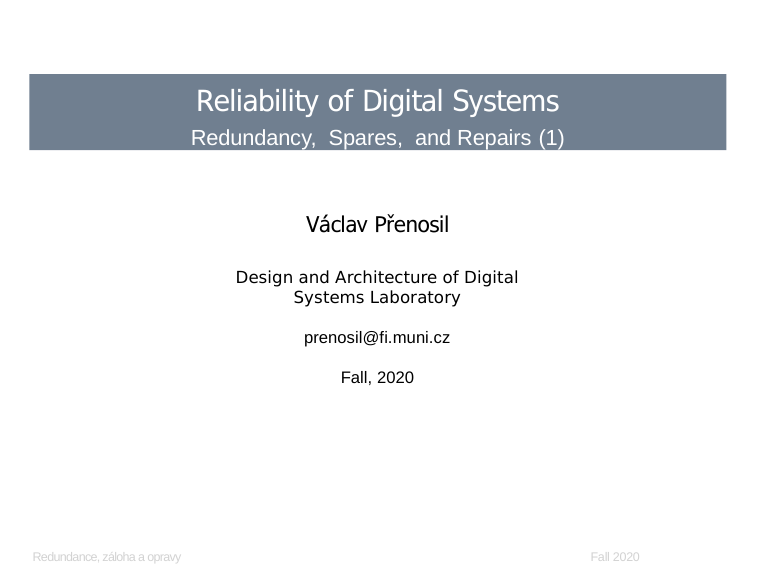

Reliability of Digital Systems
Redundancy,  Spares,  and Repairs (1)
Václav Přenosil

Design and Architecture of Digital Systems Laboratory

prenosil@fi.muni.cz

Fall, 2020

Redundance, záloha a opravy
Fall 2020